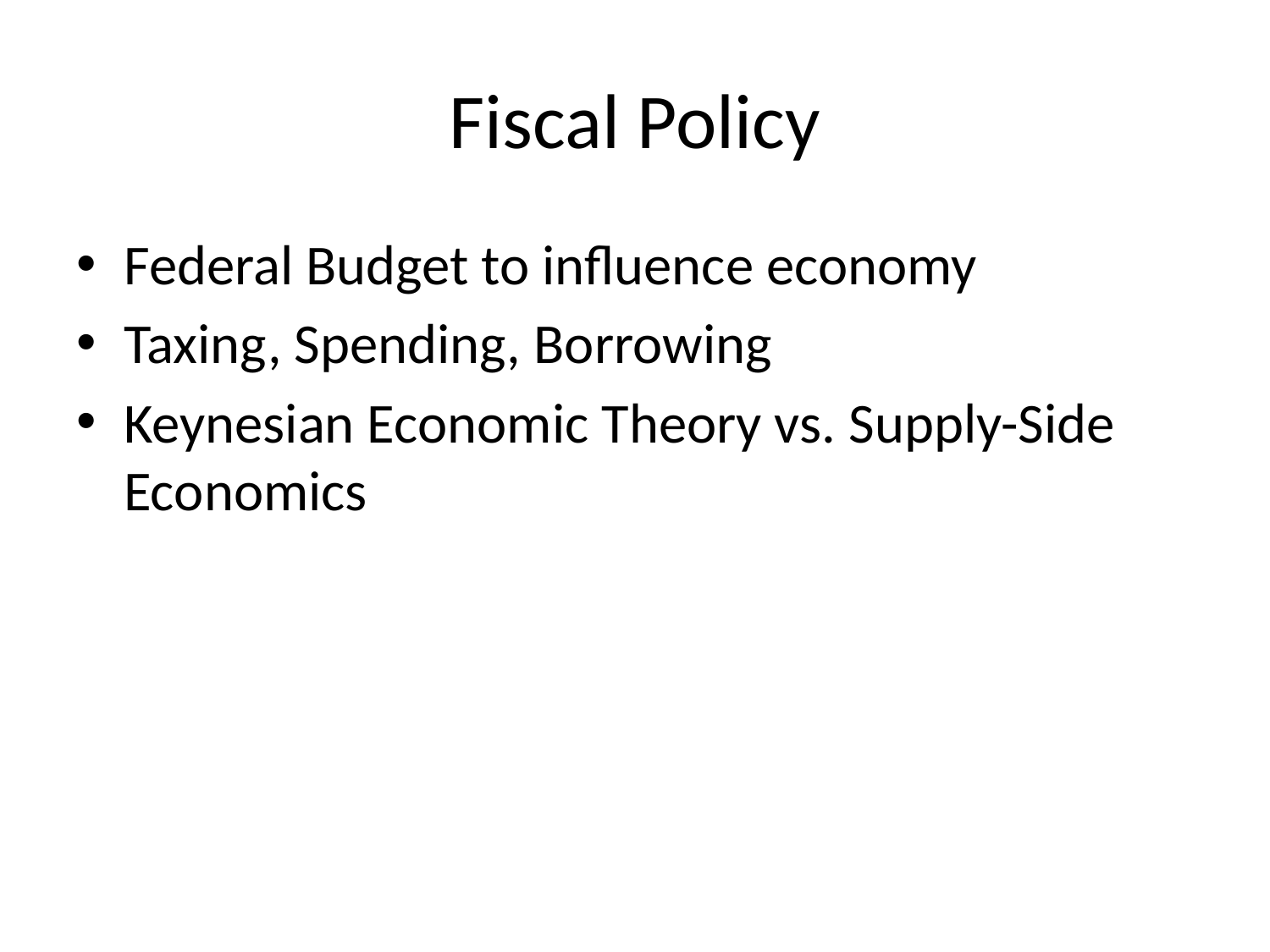

# Fiscal Policy
Federal Budget to influence economy
Taxing, Spending, Borrowing
Keynesian Economic Theory vs. Supply-Side Economics